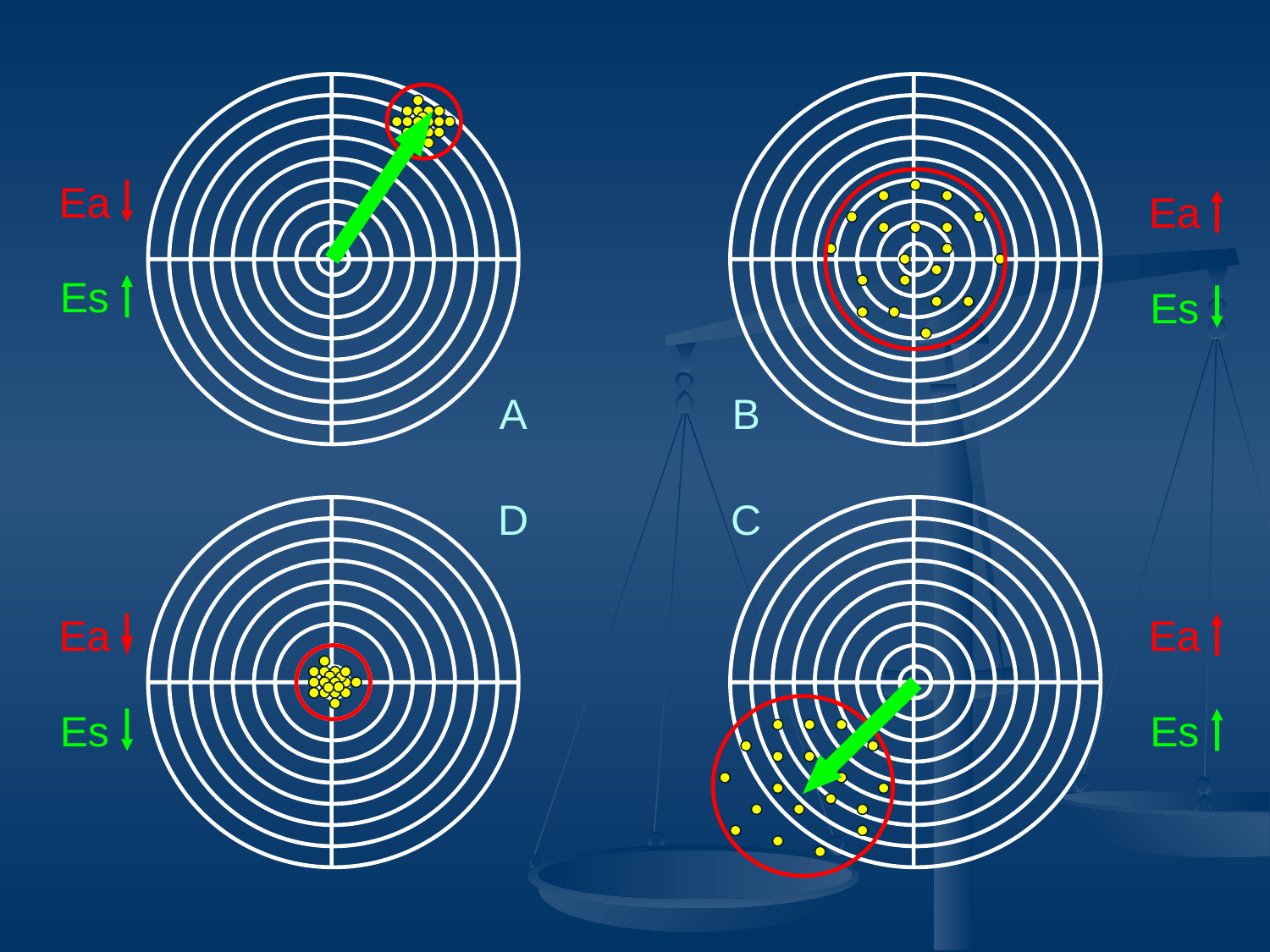

Ea

Ea

Es

Es

A
B
D
C

Ea

Ea

Es

Es